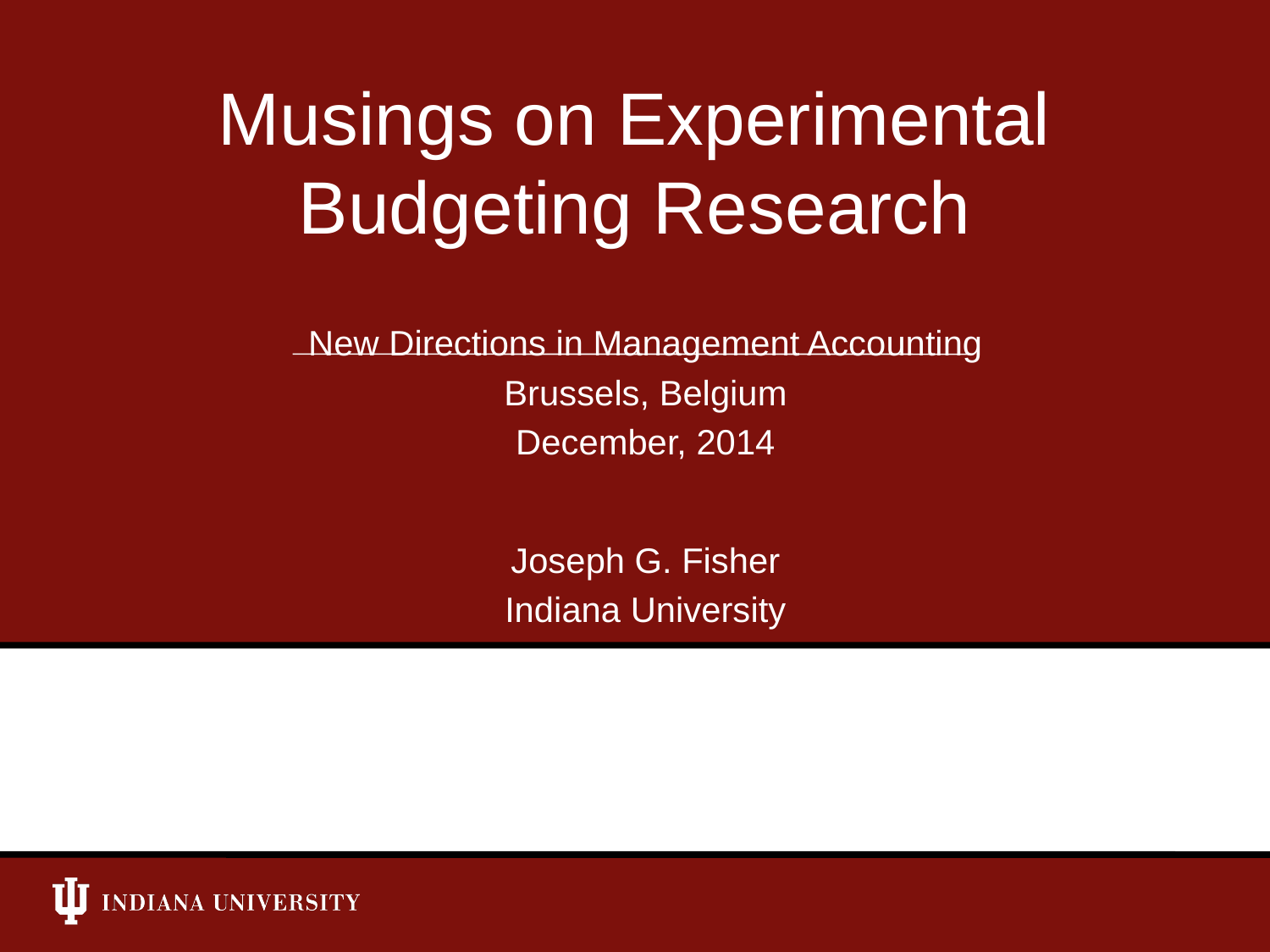

# Musings on Experimental Budgeting Research
New Directions in Management Accounting
Brussels, Belgium
December, 2014

Joseph G. Fisher
Indiana University

jl